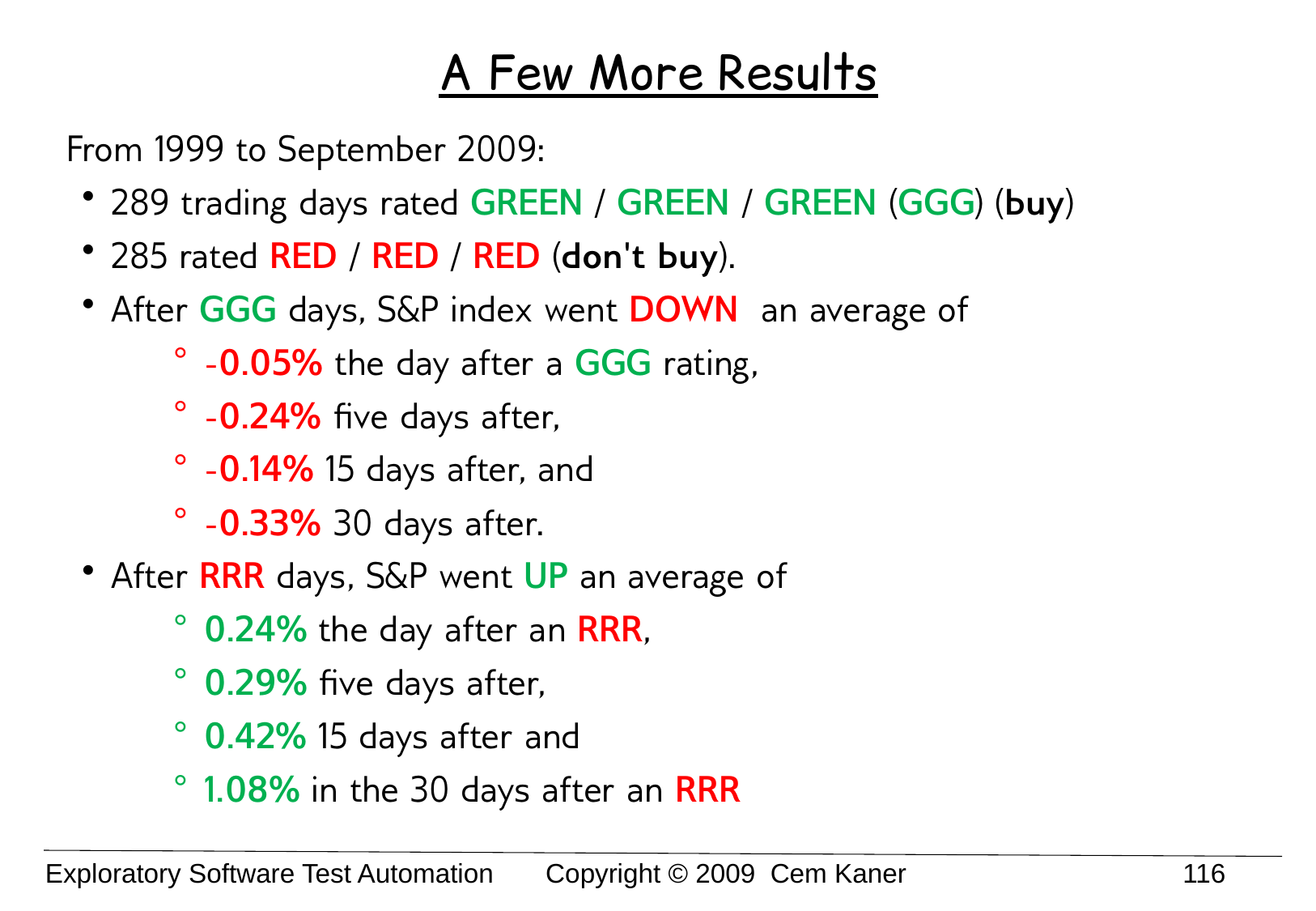

# A Few More Results
From 1999 to September 2009:
289 trading days rated GREEN / GREEN / GREEN (GGG) (buy)
285 rated RED / RED / RED (don't buy).
After GGG days, S&P index went DOWN  an average of
-0.05% the day after a GGG rating,
-0.24% five days after,
-0.14% 15 days after, and
-0.33% 30 days after.
After RRR days, S&P went UP an average of
0.24% the day after an RRR,
0.29% five days after,
0.42% 15 days after and
1.08% in the 30 days after an RRR